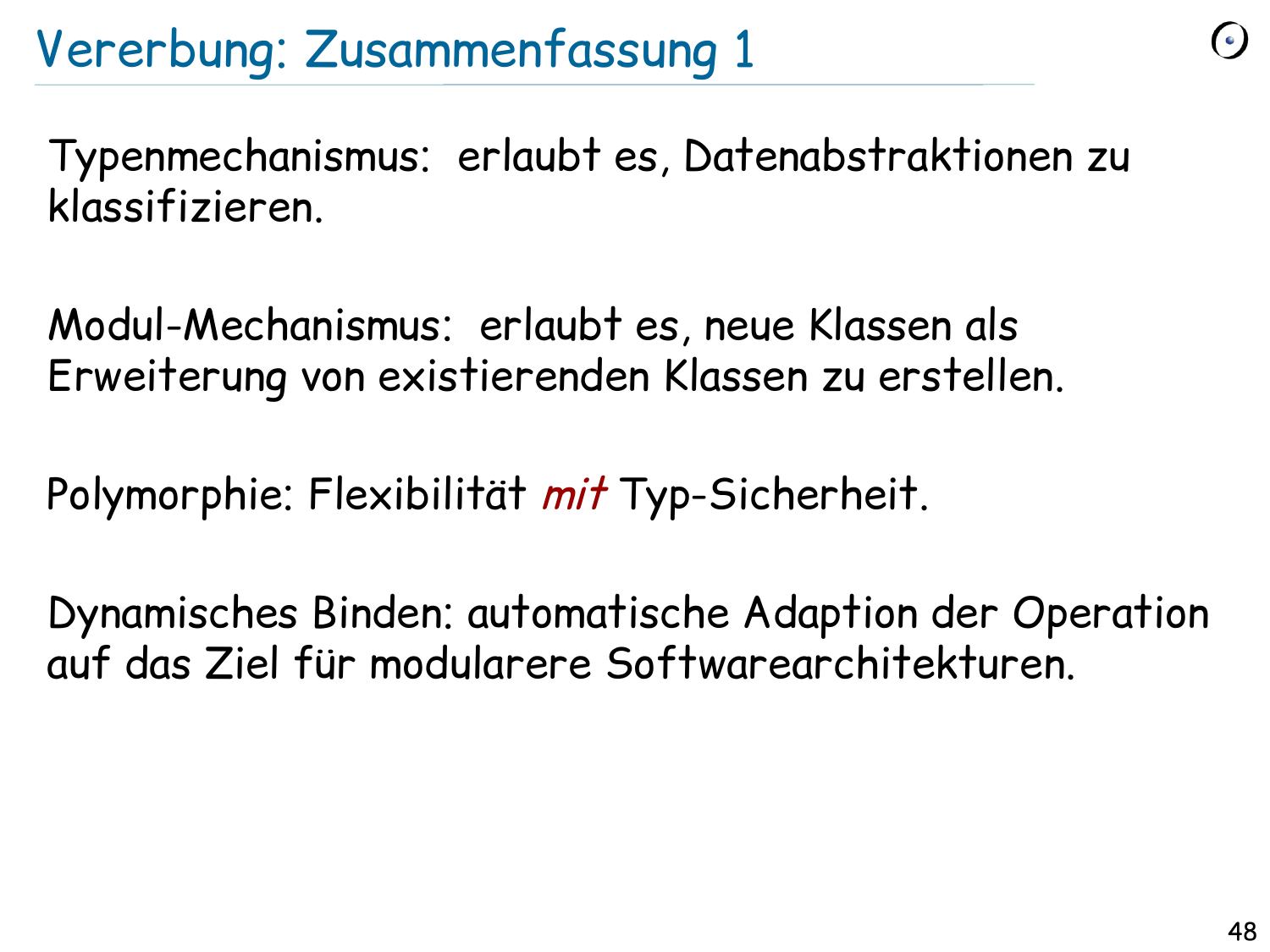

# Vererbung: Zusammenfassung 1
Typenmechanismus:  erlaubt es, Datenabstraktionen zu klassifizieren.

Modul-Mechanismus:  erlaubt es, neue Klassen als Erweiterung von existierenden Klassen zu erstellen.

Polymorphie: Flexibilität mit Typ-Sicherheit.

Dynamisches Binden: automatische Adaption der Operation auf das Ziel für modularere Softwarearchitekturen.